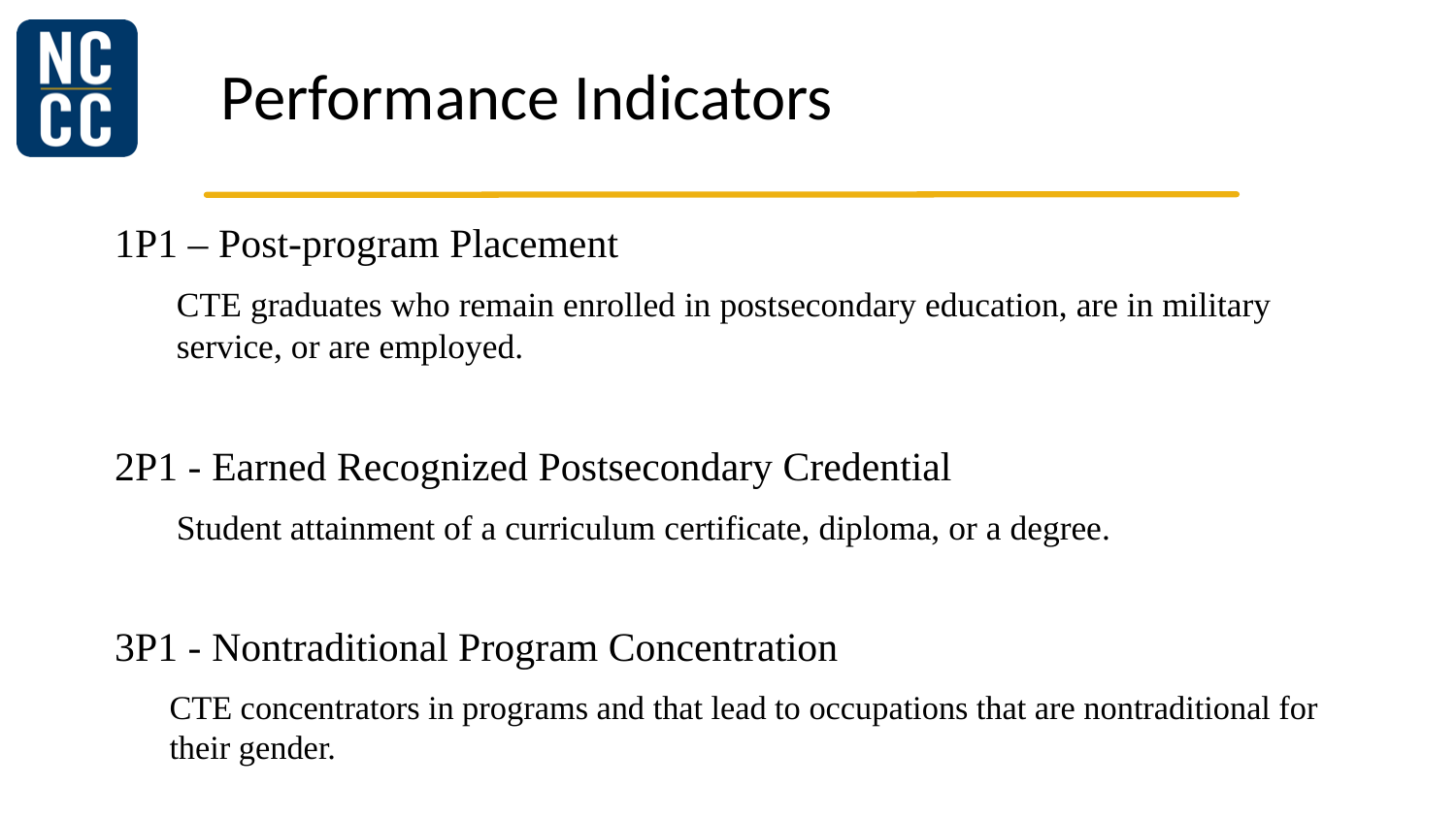

# Performance Indicators
1P1 – Post-program Placement
CTE graduates who remain enrolled in postsecondary education, are in military service, or are employed.

2P1 - Earned Recognized Postsecondary Credential
Student attainment of a curriculum certificate, diploma, or a degree.

3P1 - Nontraditional Program Concentration
CTE concentrators in programs and that lead to occupations that are nontraditional for their gender.